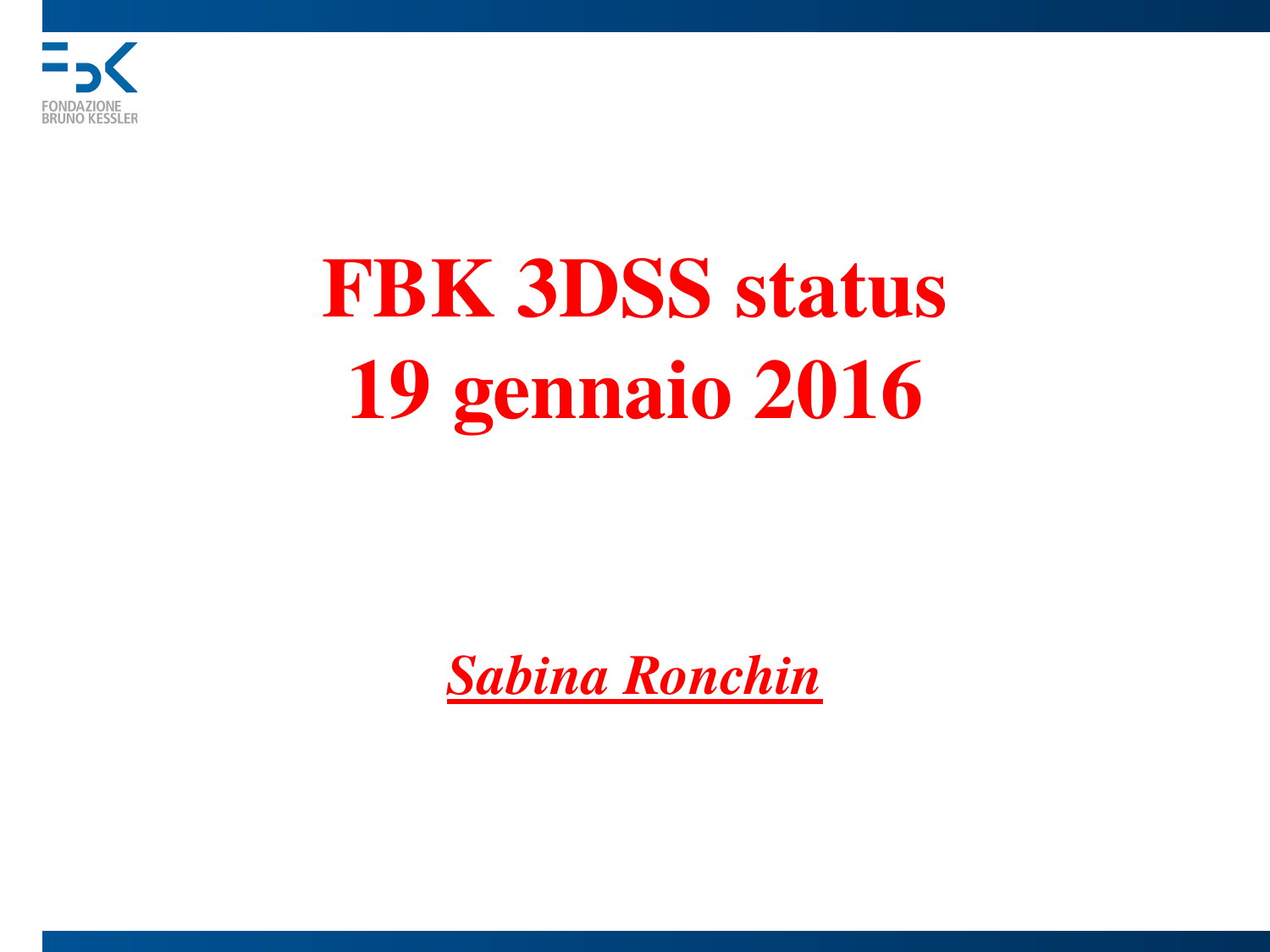

FBK 3DSS status
19 gennaio 2016

Sabina Ronchin